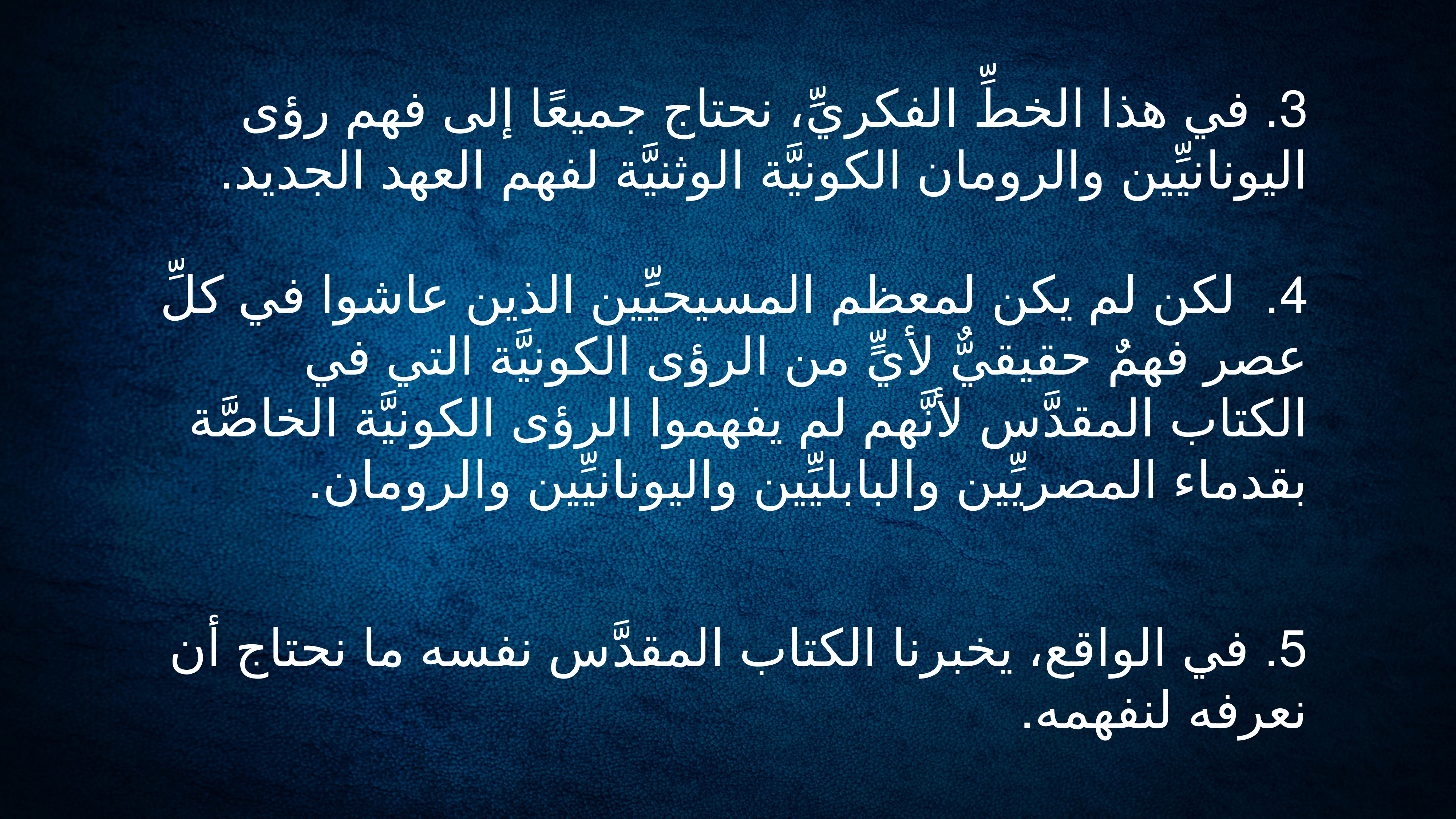

3. في هذا الخطِّ الفكريِّ، نحتاج جميعًا إلى فهم رؤى اليونانيِّين والرومان الكونيَّة الوثنيَّة لفهم العهد الجديد.
4.  لكن لم يكن لمعظم المسيحيِّين الذين عاشوا في كلِّ عصر فهمٌ حقيقيٌّ لأيٍّ من الرؤى الكونيَّة التي في الكتاب المقدَّس لأنَّهم لم يفهموا الرؤى الكونيَّة الخاصَّة بقدماء المصريِّين والبابليِّين واليونانيِّين والرومان.
5. في الواقع، يخبرنا الكتاب المقدَّس نفسه ما نحتاج أن نعرفه لنفهمه.